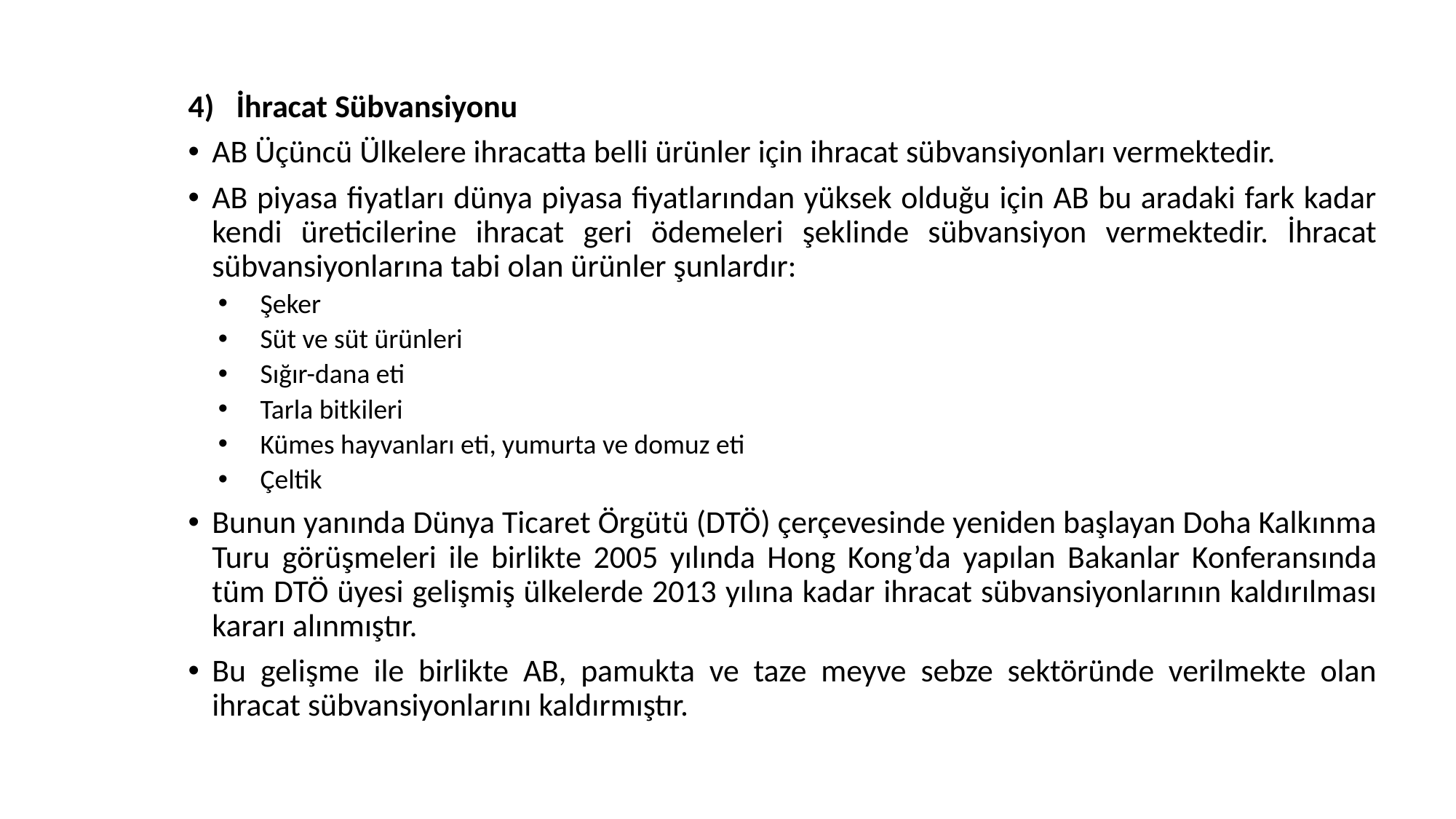

İhracat Sübvansiyonu
AB Üçüncü Ülkelere ihracatta belli ürünler için ihracat sübvansiyonları vermektedir.
AB piyasa fiyatları dünya piyasa fiyatlarından yüksek olduğu için AB bu aradaki fark kadar kendi üreticilerine ihracat geri ödemeleri şeklinde sübvansiyon vermektedir. İhracat sübvansiyonlarına tabi olan ürünler şunlardır:
Şeker
Süt ve süt ürünleri
Sığır-dana eti
Tarla bitkileri
Kümes hayvanları eti, yumurta ve domuz eti
Çeltik
Bunun yanında Dünya Ticaret Örgütü (DTÖ) çerçevesinde yeniden başlayan Doha Kalkınma Turu görüşmeleri ile birlikte 2005 yılında Hong Kong’da yapılan Bakanlar Konferansında tüm DTÖ üyesi gelişmiş ülkelerde 2013 yılına kadar ihracat sübvansiyonlarının kaldırılması kararı alınmıştır.
Bu gelişme ile birlikte AB, pamukta ve taze meyve sebze sektöründe verilmekte olan ihracat sübvansiyonlarını kaldırmıştır.